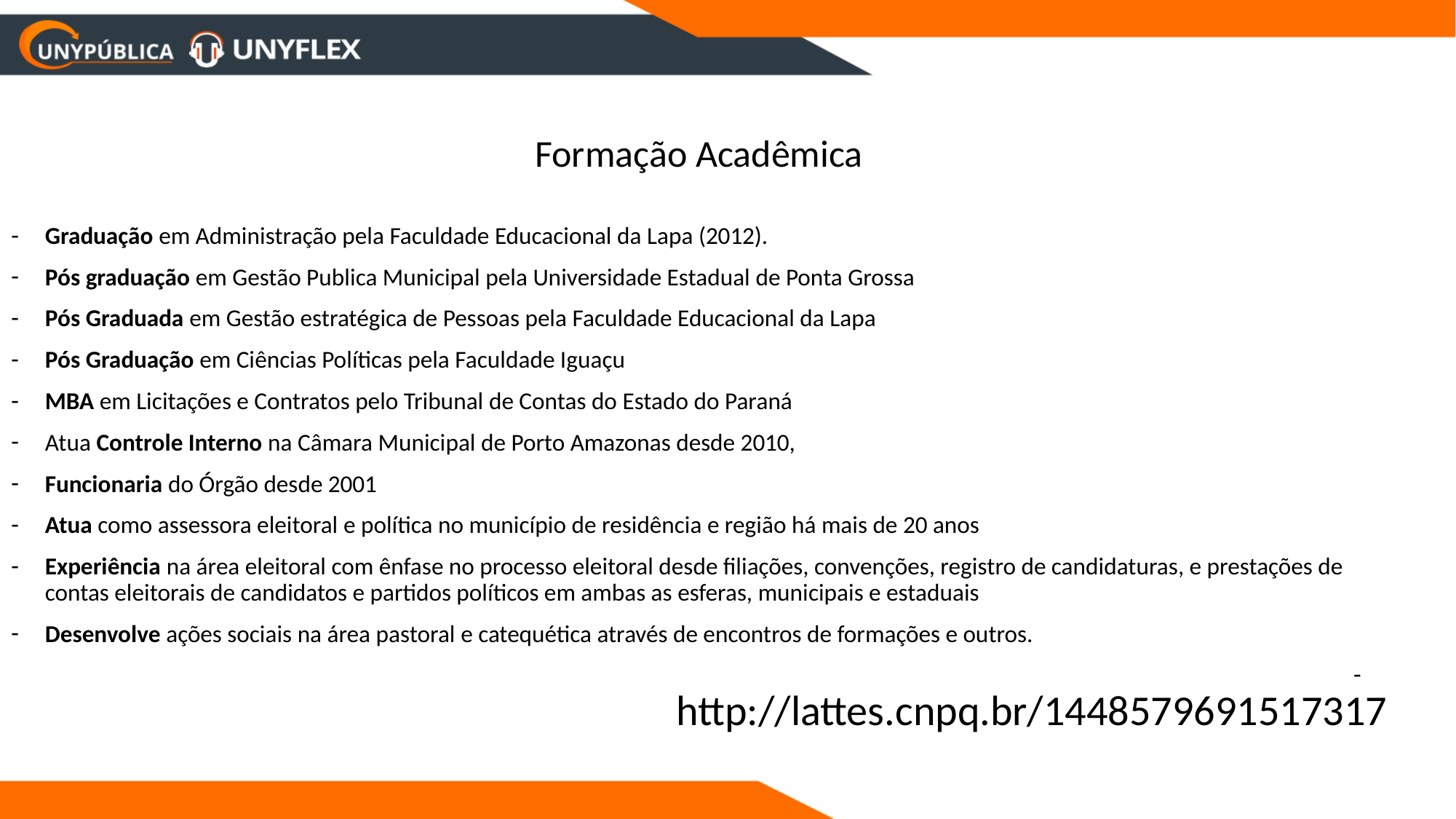

Formação Acadêmica

Graduação em Administração pela Faculdade Educacional da Lapa (2012).
Pós graduação em Gestão Publica Municipal pela Universidade Estadual de Ponta Grossa
Pós Graduada em Gestão estratégica de Pessoas pela Faculdade Educacional da Lapa
Pós Graduação em Ciências Políticas pela Faculdade Iguaçu
MBA em Licitações e Contratos pelo Tribunal de Contas do Estado do Paraná
Atua Controle Interno na Câmara Municipal de Porto Amazonas desde 2010,
Funcionaria do Órgão desde 2001
Atua como assessora eleitoral e política no município de residência e região há mais de 20 anos
Experiência na área eleitoral com ênfase no processo eleitoral desde filiações, convenções, registro de candidaturas, e prestações de contas eleitorais de candidatos e partidos políticos em ambas as esferas, municipais e estaduais
Desenvolve ações sociais na área pastoral e catequética através de encontros de formações e outros.
http://lattes.cnpq.br/1448579691517317